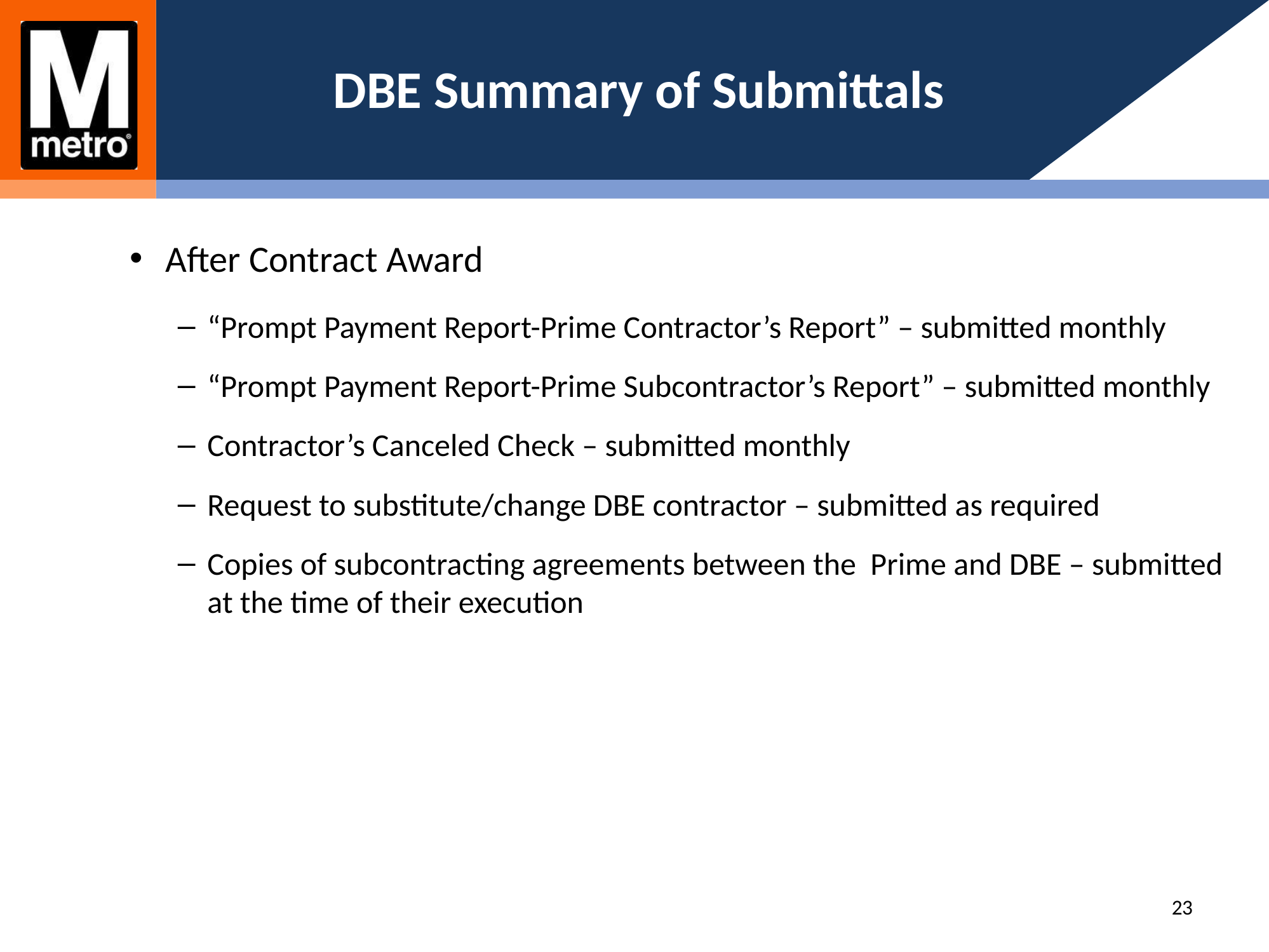

# DBE Summary of Submittals
After Contract Award

“Prompt Payment Report-Prime Contractor’s Report” – submitted monthly

“Prompt Payment Report-Prime Subcontractor’s Report” – submitted monthly

Contractor’s Canceled Check – submitted monthly

Request to substitute/change DBE contractor – submitted as required

Copies of subcontracting agreements between the  Prime and DBE – submitted at the time of their execution
23